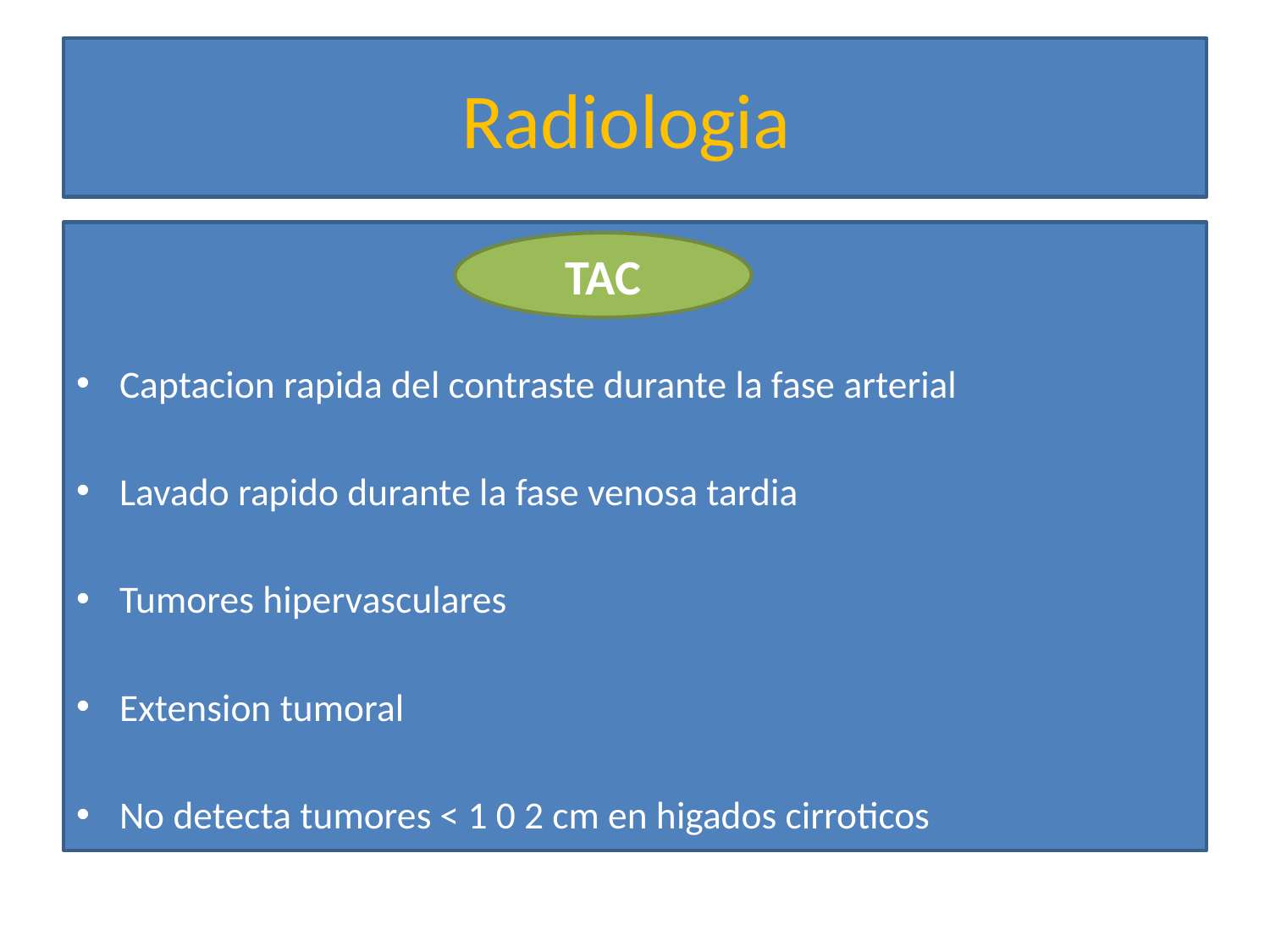

# Radiologia

Captacion rapida del contraste durante la fase arterial

Lavado rapido durante la fase venosa tardia

Tumores hipervasculares

Extension tumoral

No detecta tumores < 1 0 2 cm en higados cirroticos
TAC